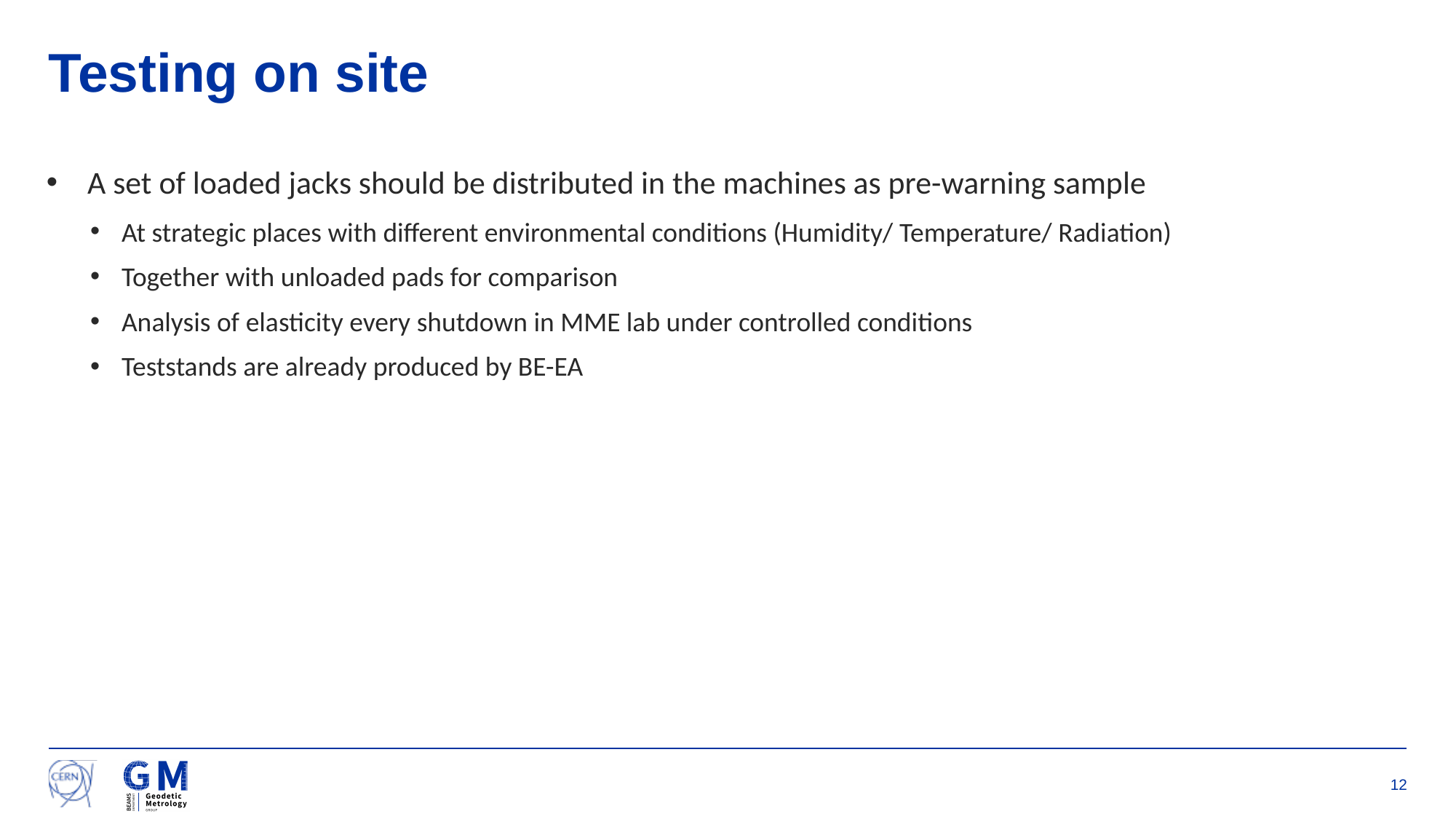

# Testing on site
A set of loaded jacks should be distributed in the machines as pre-warning sample
At strategic places with different environmental conditions (Humidity/ Temperature/ Radiation)
Together with unloaded pads for comparison
Analysis of elasticity every shutdown in MME lab under controlled conditions
Teststands are already produced by BE-EA

12